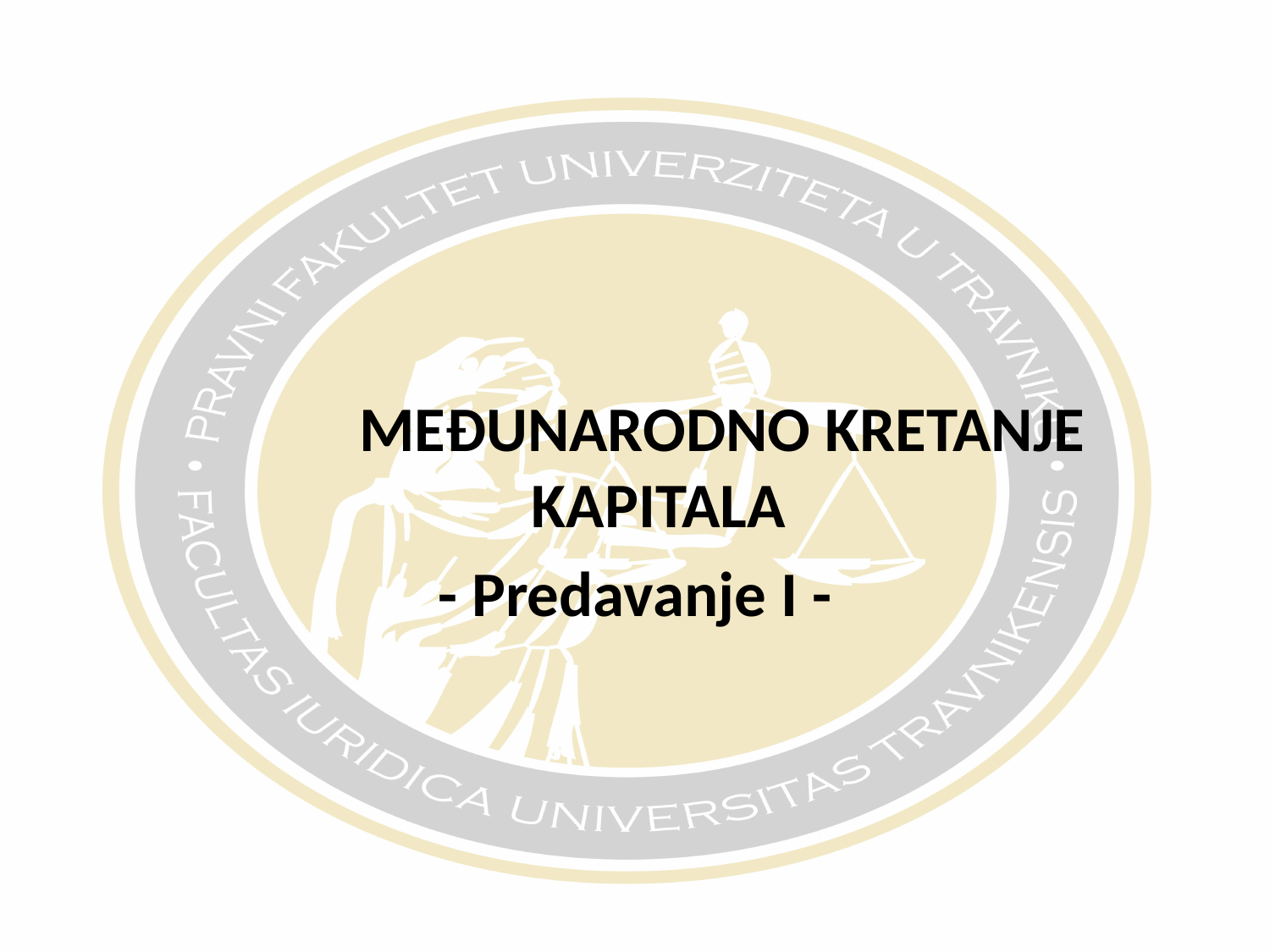

MEĐUNARODNO KRETANJE
KAPITALA
- Predavanje I -